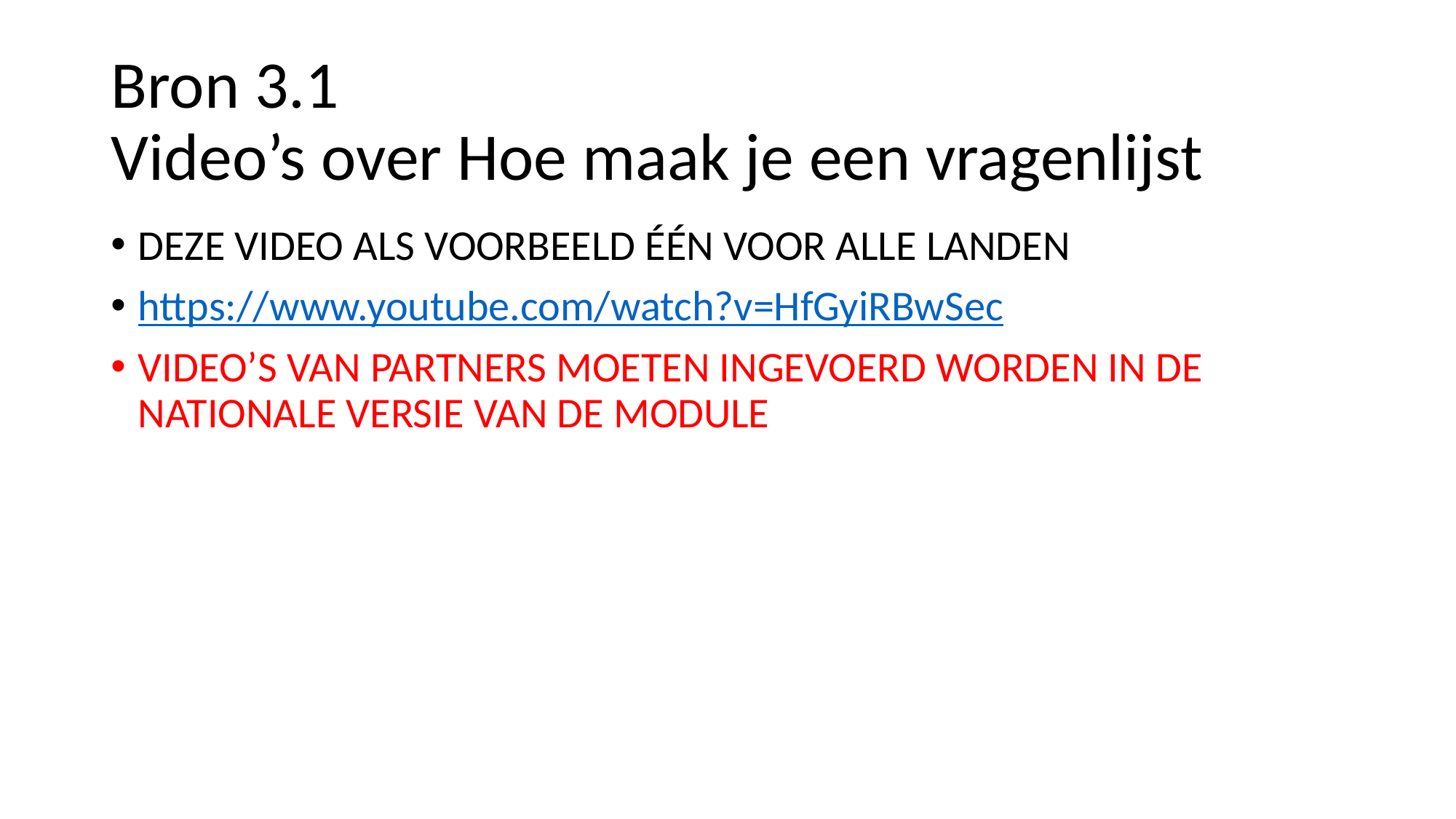

# Bron 3.1 Video’s over Hoe maak je een vragenlijst
DEZE VIDEO ALS VOORBEELD ÉÉN VOOR ALLE LANDEN
https://www.youtube.com/watch?v=HfGyiRBwSec
VIDEO’S VAN PARTNERS MOETEN INGEVOERD WORDEN IN DE NATIONALE VERSIE VAN DE MODULE